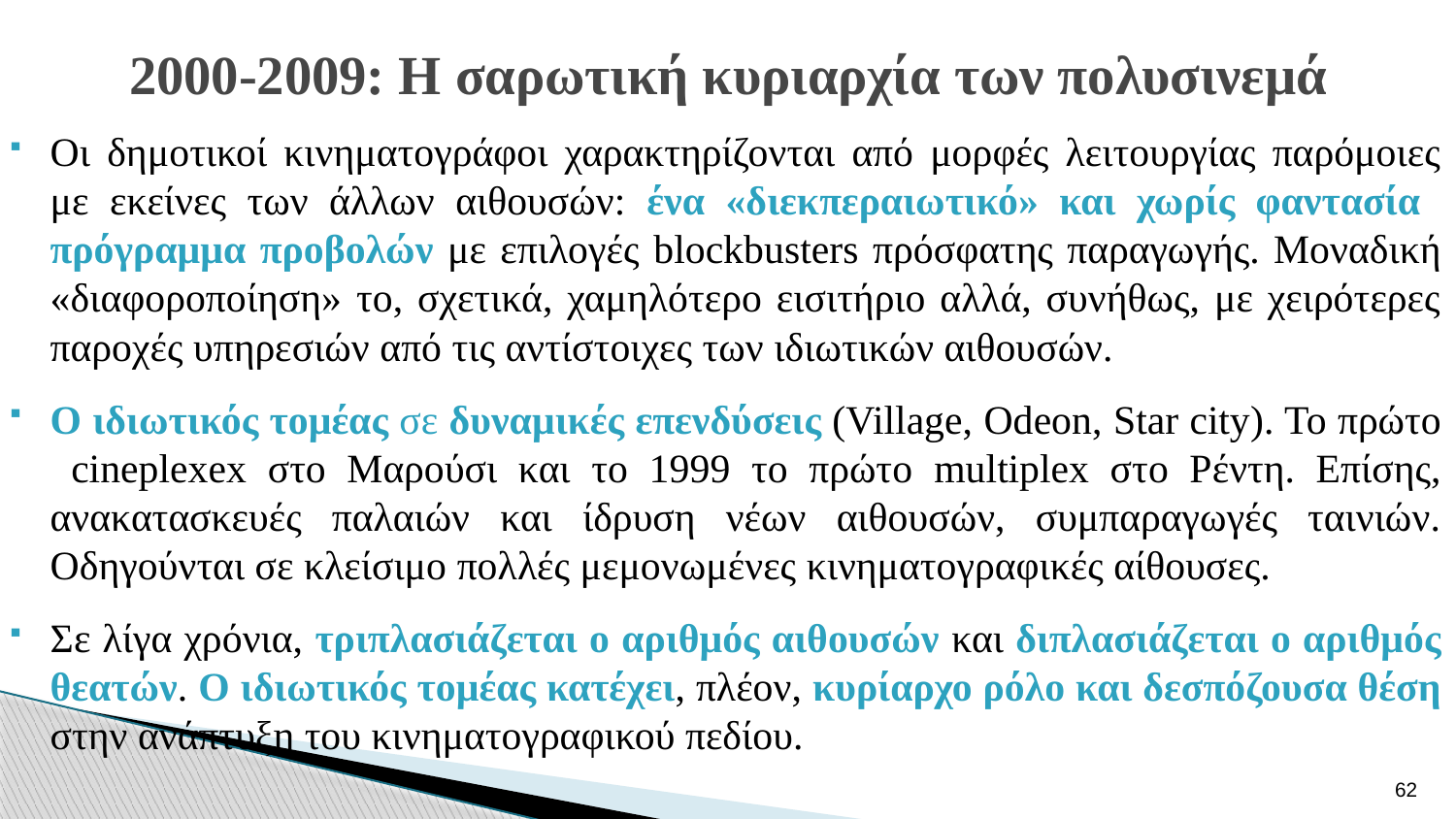

# 2000-2009: Η σαρωτική κυριαρχία των πολυσινεμά
Οι δημοτικοί κινηματογράφοι χαρακτηρίζονται από μορφές λειτουργίας παρόμοιες με εκείνες των άλλων αιθουσών: ένα «διεκπεραιωτικό» και χωρίς φαντασία  πρόγραμμα προβολών με επιλογές blockbusters πρόσφατης παραγωγής. Μοναδική «διαφοροποίηση» το, σχετικά, χαμηλότερο εισιτήριο αλλά, συνήθως, με χειρότερες παροχές υπηρεσιών από τις αντίστοιχες των ιδιωτικών αιθουσών.
Ο ιδιωτικός τομέας σε δυναμικές επενδύσεις (Village, Odeon, Star city). Το πρώτο  cineplexex στο Μαρούσι και το 1999 το πρώτο multiplex στο Ρέντη. Επίσης, ανακατασκευές παλαιών και ίδρυση νέων αιθουσών, συμπαραγωγές ταινιών. Οδηγούνται σε κλείσιμο πολλές μεμονωμένες κινηματογραφικές αίθουσες.
Σε λίγα χρόνια, τριπλασιάζεται ο αριθμός αιθουσών και διπλασιάζεται ο αριθμός θεατών. Ο ιδιωτικός τομέας κατέχει, πλέον, κυρίαρχο ρόλο και δεσπόζουσα θέση στην ανάπτυξη του κινηματογραφικού πεδίου.

62